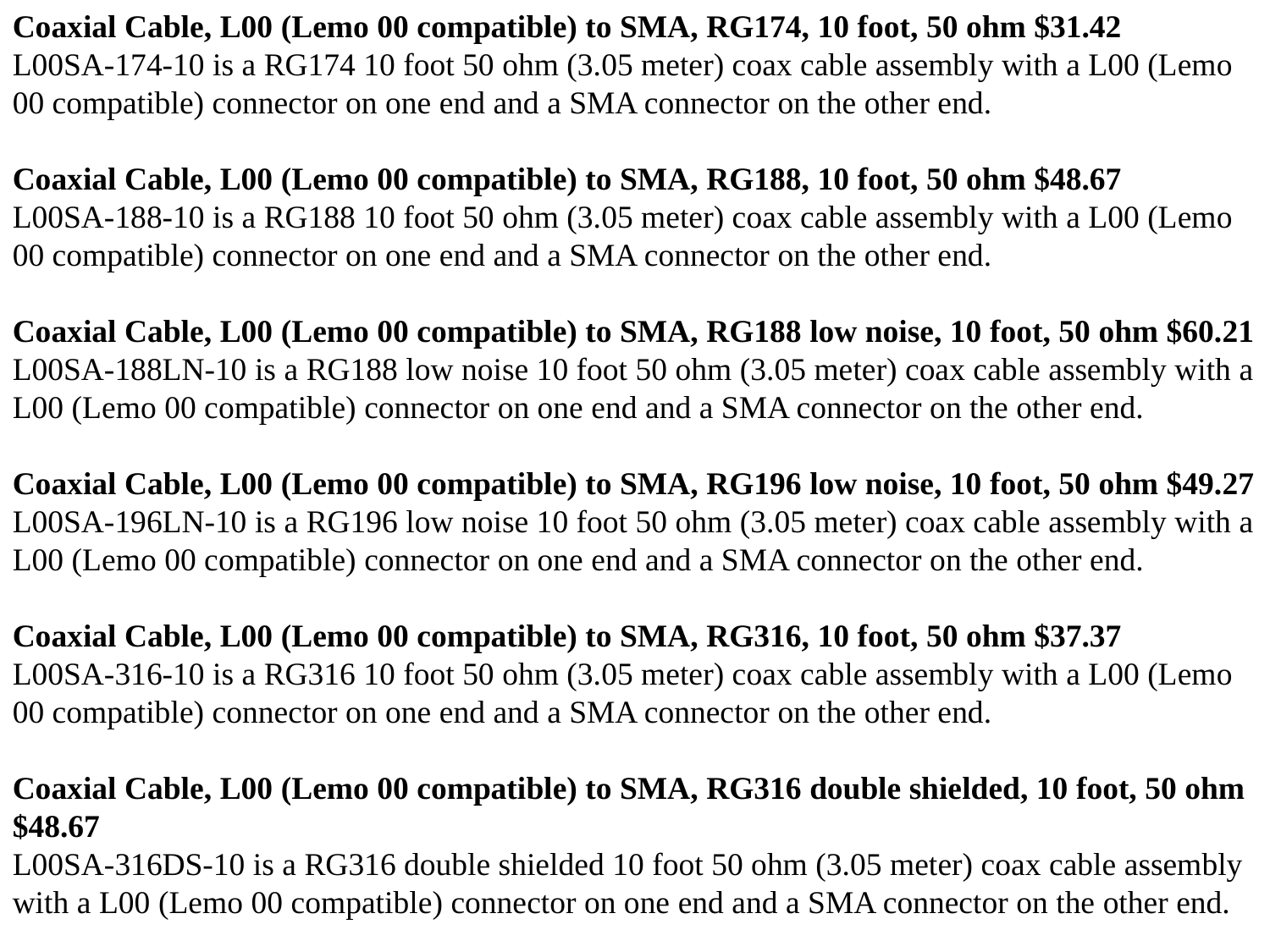

Coaxial Cable, L00 (Lemo 00 compatible) to SMA, RG174, 10 foot, 50 ohm $31.42
L00SA-174-10 is a RG174 10 foot 50 ohm (3.05 meter) coax cable assembly with a L00 (Lemo 00 compatible) connector on one end and a SMA connector on the other end.

Coaxial Cable, L00 (Lemo 00 compatible) to SMA, RG188, 10 foot, 50 ohm $48.67
L00SA-188-10 is a RG188 10 foot 50 ohm (3.05 meter) coax cable assembly with a L00 (Lemo 00 compatible) connector on one end and a SMA connector on the other end.

Coaxial Cable, L00 (Lemo 00 compatible) to SMA, RG188 low noise, 10 foot, 50 ohm $60.21
L00SA-188LN-10 is a RG188 low noise 10 foot 50 ohm (3.05 meter) coax cable assembly with a L00 (Lemo 00 compatible) connector on one end and a SMA connector on the other end.

Coaxial Cable, L00 (Lemo 00 compatible) to SMA, RG196 low noise, 10 foot, 50 ohm $49.27
L00SA-196LN-10 is a RG196 low noise 10 foot 50 ohm (3.05 meter) coax cable assembly with a L00 (Lemo 00 compatible) connector on one end and a SMA connector on the other end.

Coaxial Cable, L00 (Lemo 00 compatible) to SMA, RG316, 10 foot, 50 ohm $37.37
L00SA-316-10 is a RG316 10 foot 50 ohm (3.05 meter) coax cable assembly with a L00 (Lemo 00 compatible) connector on one end and a SMA connector on the other end.

Coaxial Cable, L00 (Lemo 00 compatible) to SMA, RG316 double shielded, 10 foot, 50 ohm $48.67
L00SA-316DS-10 is a RG316 double shielded 10 foot 50 ohm (3.05 meter) coax cable assembly with a L00 (Lemo 00 compatible) connector on one end and a SMA connector on the other end.